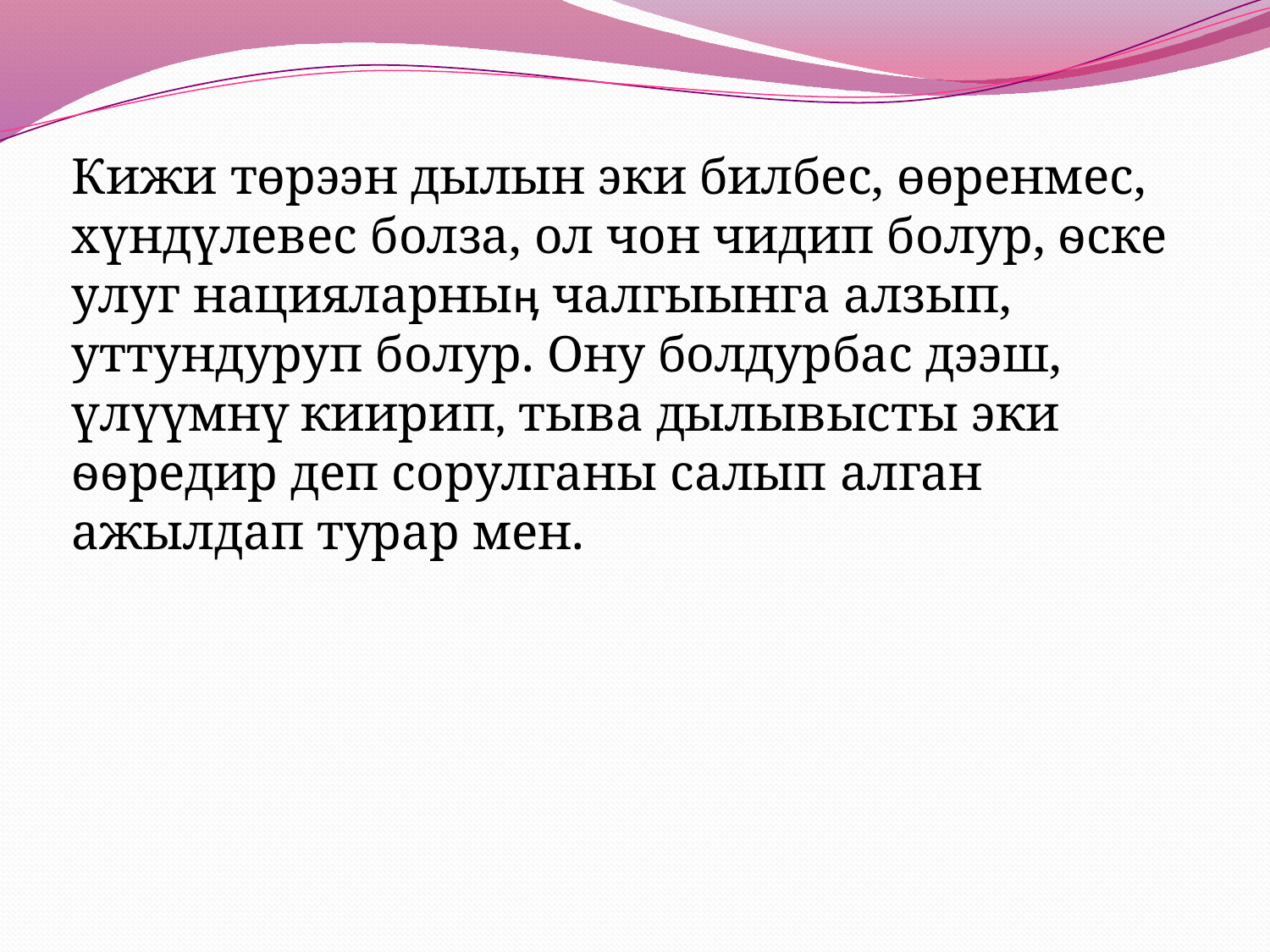

Кижи төрээн дылын эки билбес, өөренмес, хүндүлевес болза, ол чон чидип болур, ѳске улуг нацияларныӊ чалгыынга алзып, уттундуруп болур. Ону болдурбас дээш, үлүүмнү киирип, тыва дылывысты эки ѳѳредир деп сорулганы салып алган ажылдап турар мен.